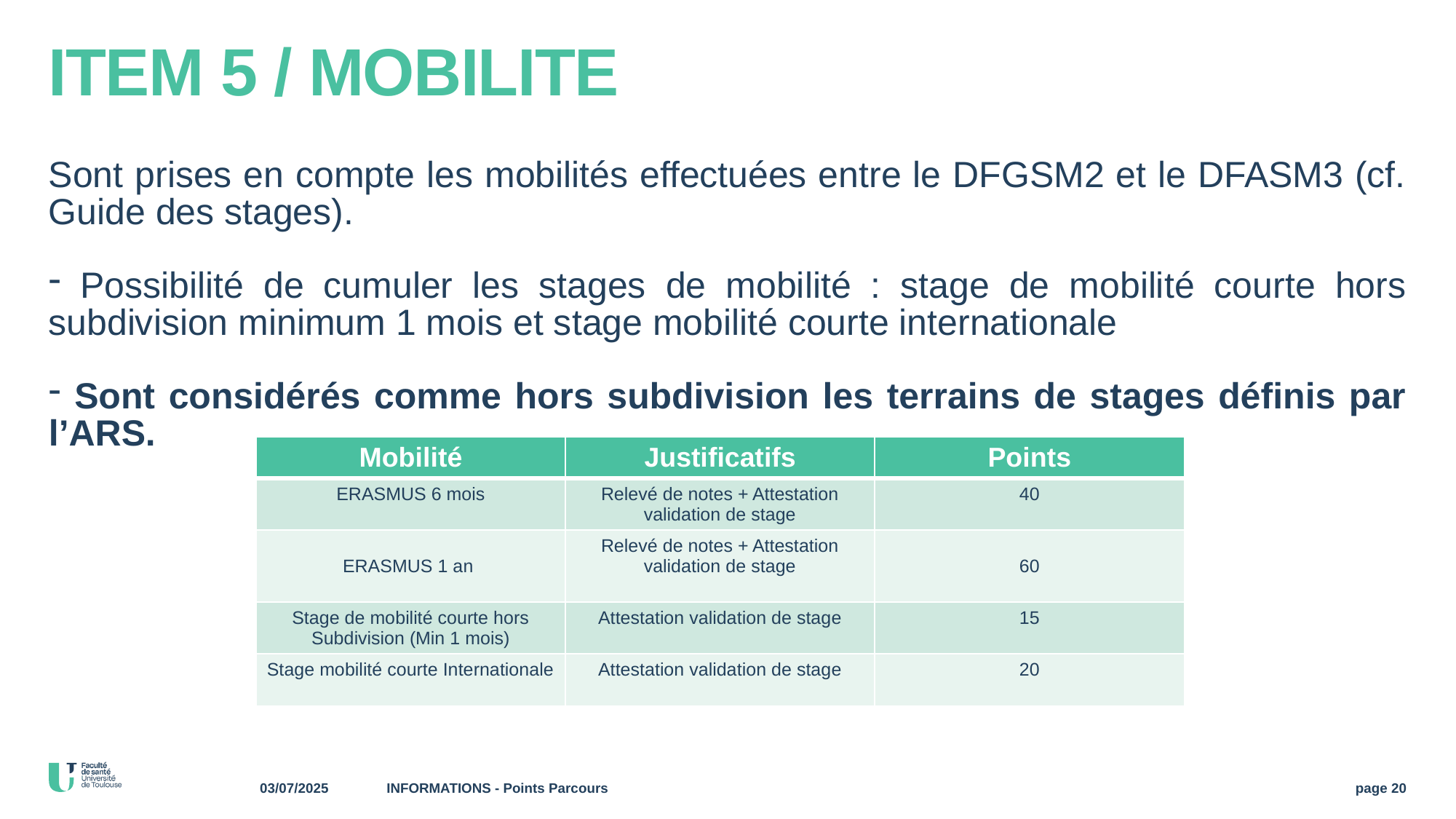

# ITEM 5 / MOBILITE
Sont prises en compte les mobilités effectuées entre le DFGSM2 et le DFASM3 (cf. Guide des stages).
 Possibilité de cumuler les stages de mobilité : stage de mobilité courte hors subdivision minimum 1 mois et stage mobilité courte internationale
 Sont considérés comme hors subdivision les terrains de stages définis par l’ARS.

| Mobilité | Justificatifs | Points |
| --- | --- | --- |
| ERASMUS 6 mois | Relevé de notes + Attestation validation de stage | 40 |
| ERASMUS 1 an | Relevé de notes + Attestation validation de stage | 60 |
| Stage de mobilité courte hors Subdivision (Min 1 mois) | Attestation validation de stage | 15 |
| Stage mobilité courte Internationale | Attestation validation de stage | 20 |
03/07/2025
INFORMATIONS - Points Parcours
page 20